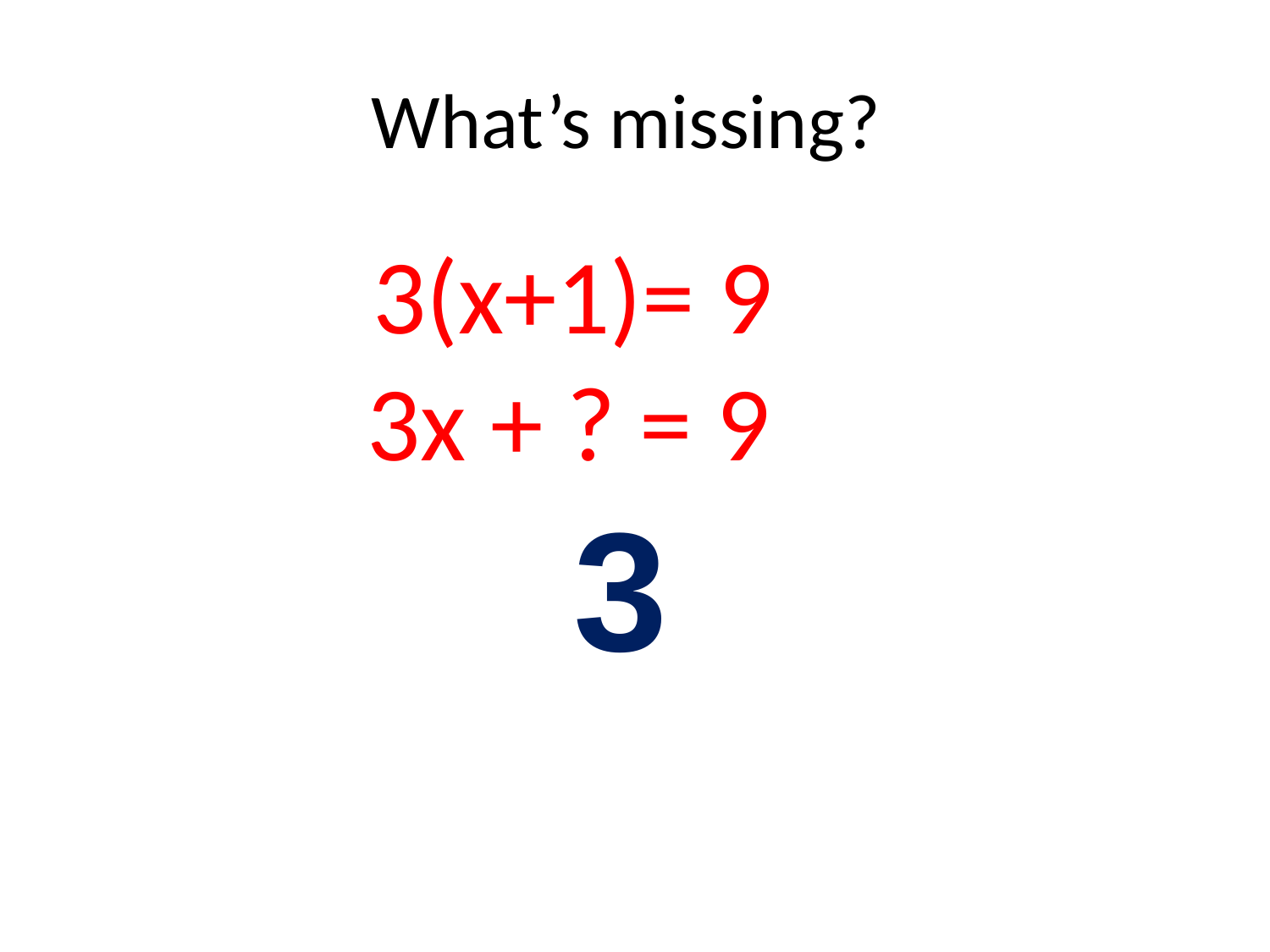

# What’s missing?
    3(x+1)= 9
 3x + ? = 9
3